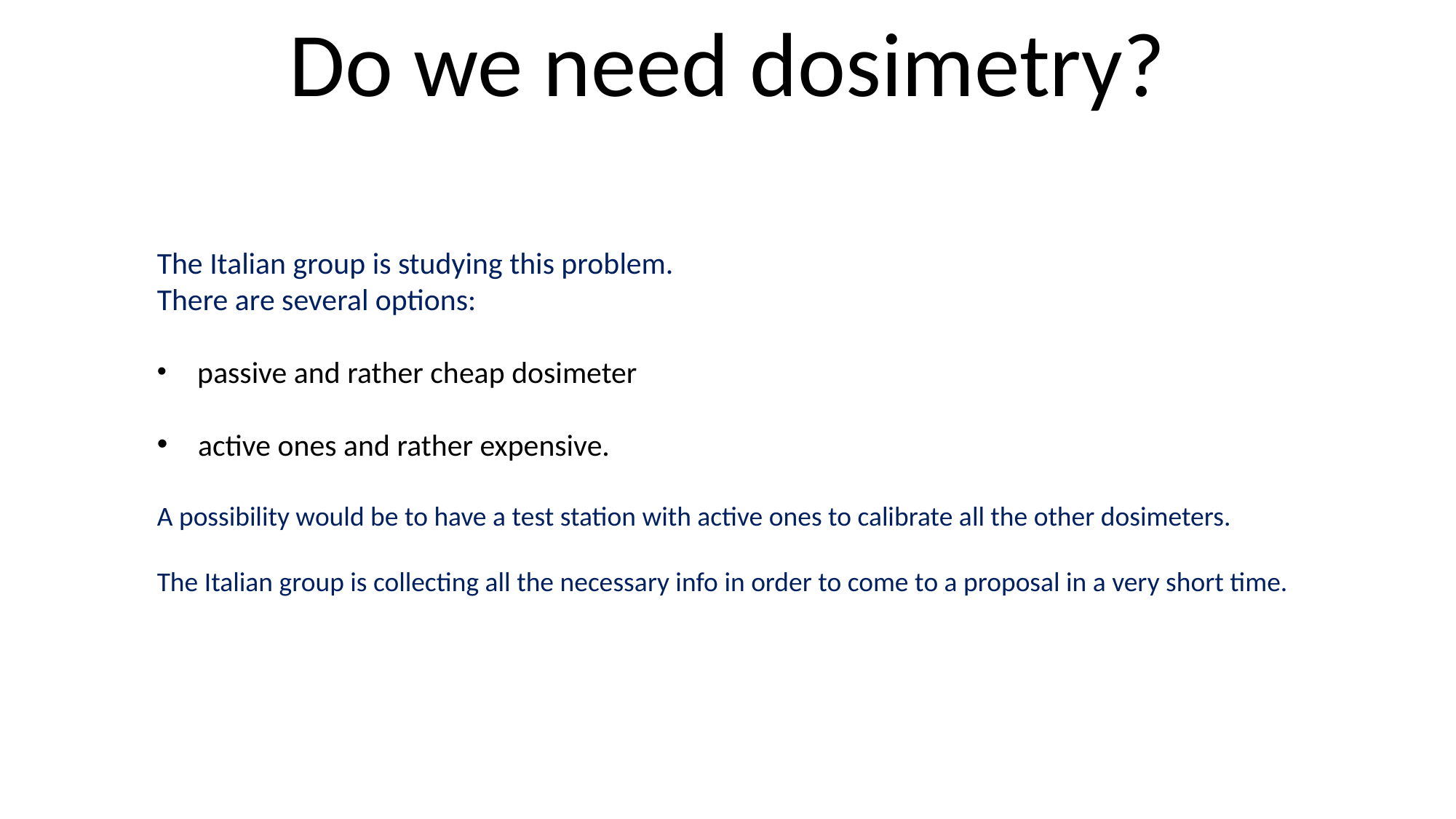

# Do we need dosimetry?
The Italian group is studying this problem.
There are several options:

 passive and rather cheap dosimeter

active ones and rather expensive.

A possibility would be to have a test station with active ones to calibrate all the other dosimeters.

The Italian group is collecting all the necessary info in order to come to a proposal in a very short time.